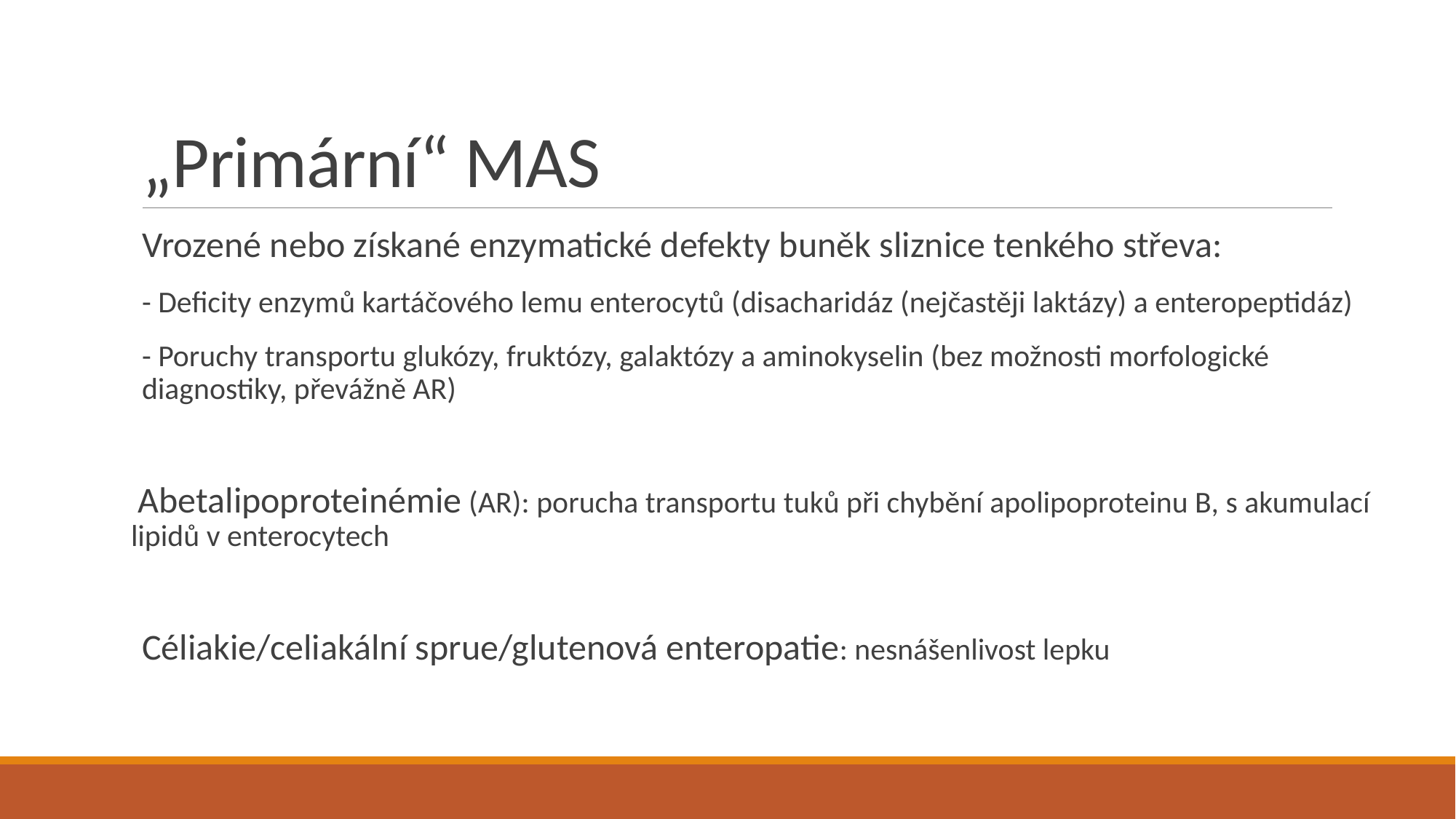

# „Primární“ MAS
Vrozené nebo získané enzymatické defekty buněk sliznice tenkého střeva:
- Deficity enzymů kartáčového lemu enterocytů (disacharidáz (nejčastěji laktázy) a enteropeptidáz)
- Poruchy transportu glukózy, fruktózy, galaktózy a aminokyselin (bez možnosti morfologické diagnostiky, převážně AR)

 Abetalipoproteinémie (AR): porucha transportu tuků při chybění apolipoproteinu B, s akumulací lipidů v enterocytech

Céliakie/celiakální sprue/glutenová enteropatie: nesnášenlivost lepku